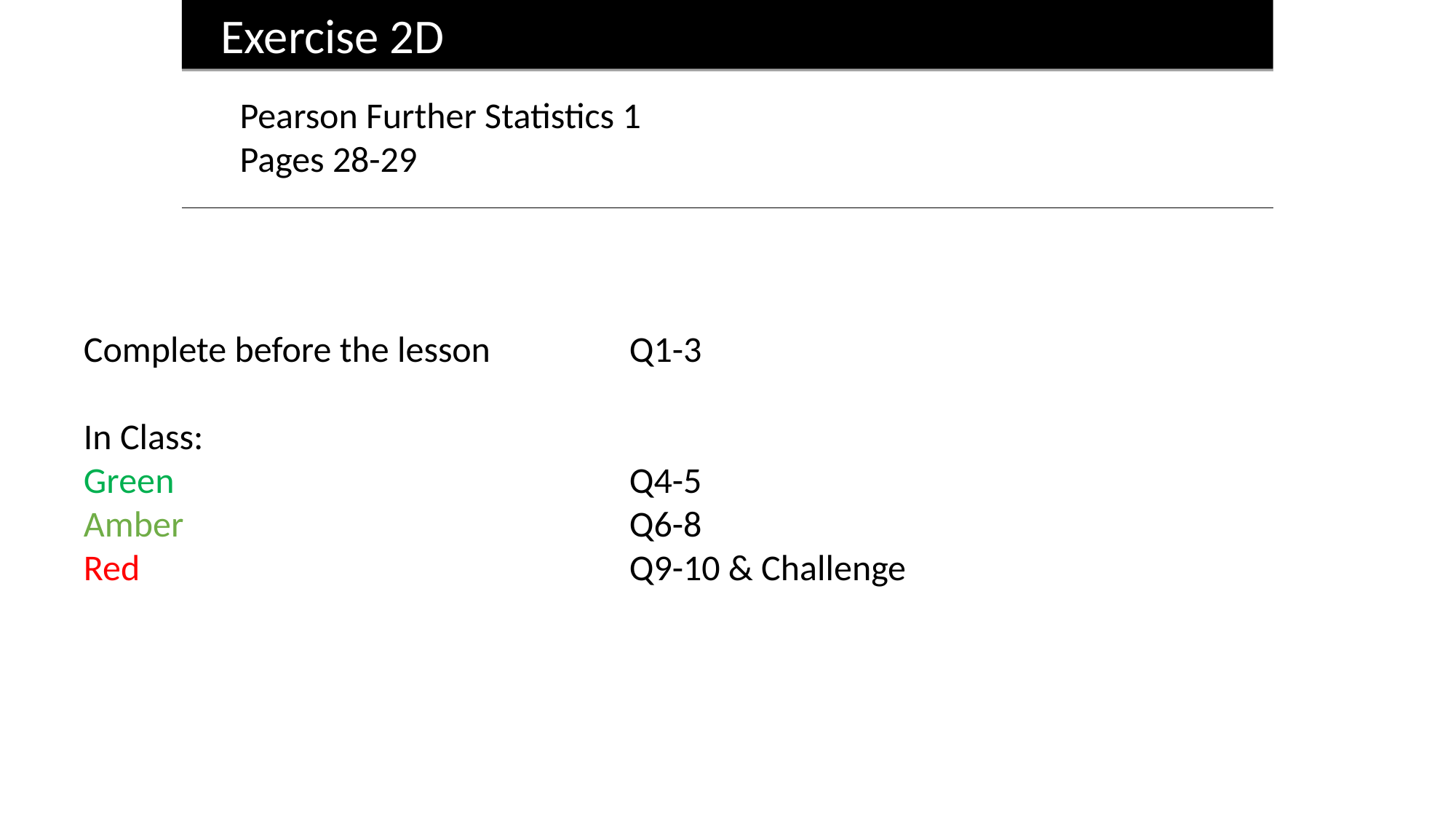

Exercise 2D
Pearson Further Statistics 1
Pages 28-29
Complete before the lesson		Q1-3

In Class:
Green					Q4-5
Amber 					Q6-8
Red					Q9-10 & Challenge